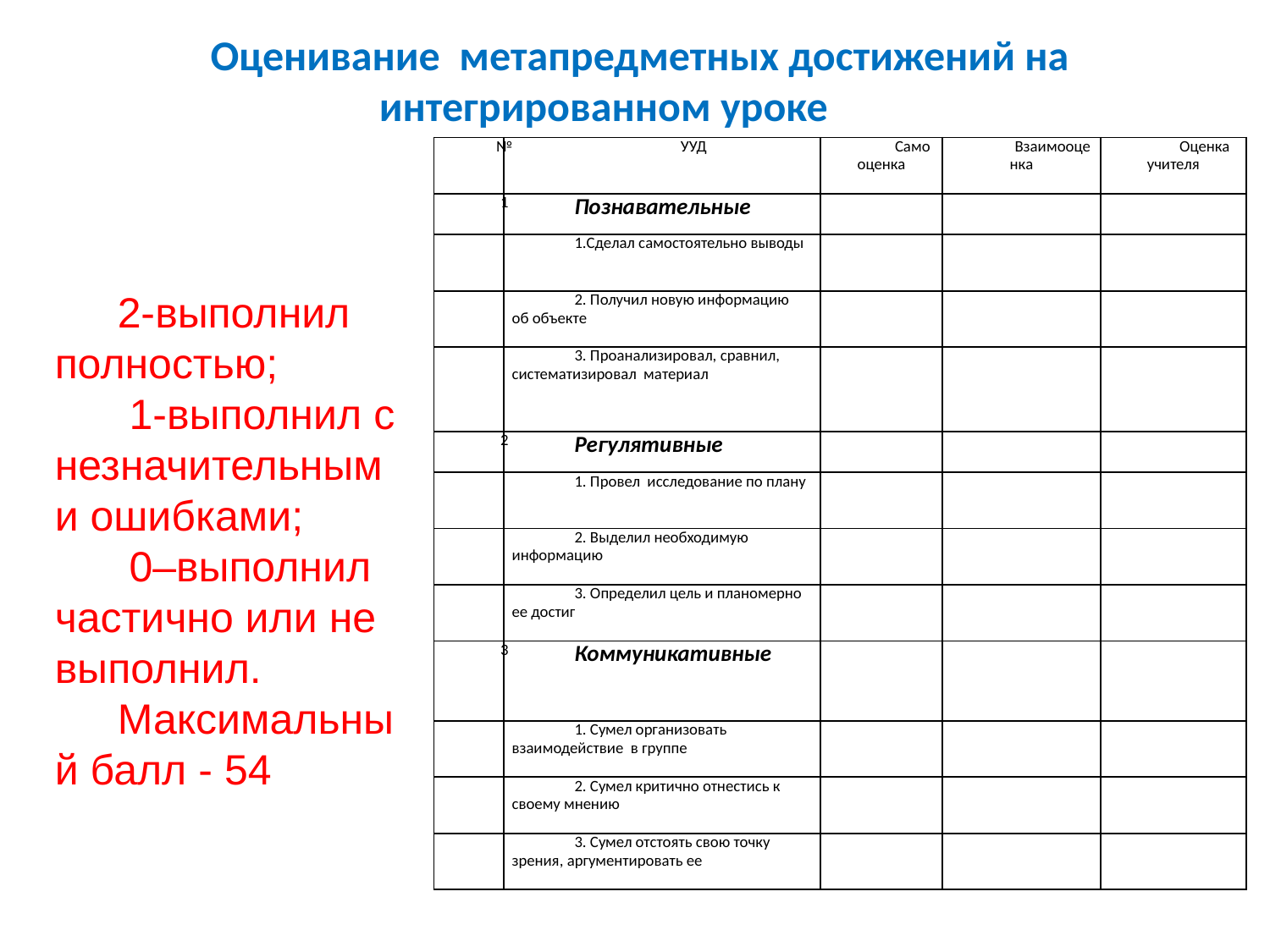

Оценивание  метапредметных достижений на интегрированном уроке
| № | УУД | Самооценка | Взаимооценка | Оценка учителя |
| --- | --- | --- | --- | --- |
| 1 | Познавательные |  |  |  |
|  | 1.Сделал самостоятельно выводы |  |  |  |
|  | 2. Получил новую информацию об объекте |  |  |  |
|  | 3. Проанализировал, сравнил, систематизировал материал |  |  |  |
| 2 | Регулятивные |  |  |  |
|  | 1. Провел исследование по плану |  |  |  |
|  | 2. Выделил необходимую информацию |  |  |  |
|  | 3. Определил цель и планомерно ее достиг |  |  |  |
| 3 | Коммуникативные |  |  |  |
|  | 1. Сумел организовать взаимодействие в группе |  |  |  |
|  | 2. Сумел критично отнестись к своему мнению |  |  |  |
|  | 3. Сумел отстоять свою точку зрения, аргументировать ее |  |  |  |
2-выполнил полностью;
 1-выполнил с незначительными ошибками;
 0–выполнил частично или не выполнил.
Максимальный балл - 54